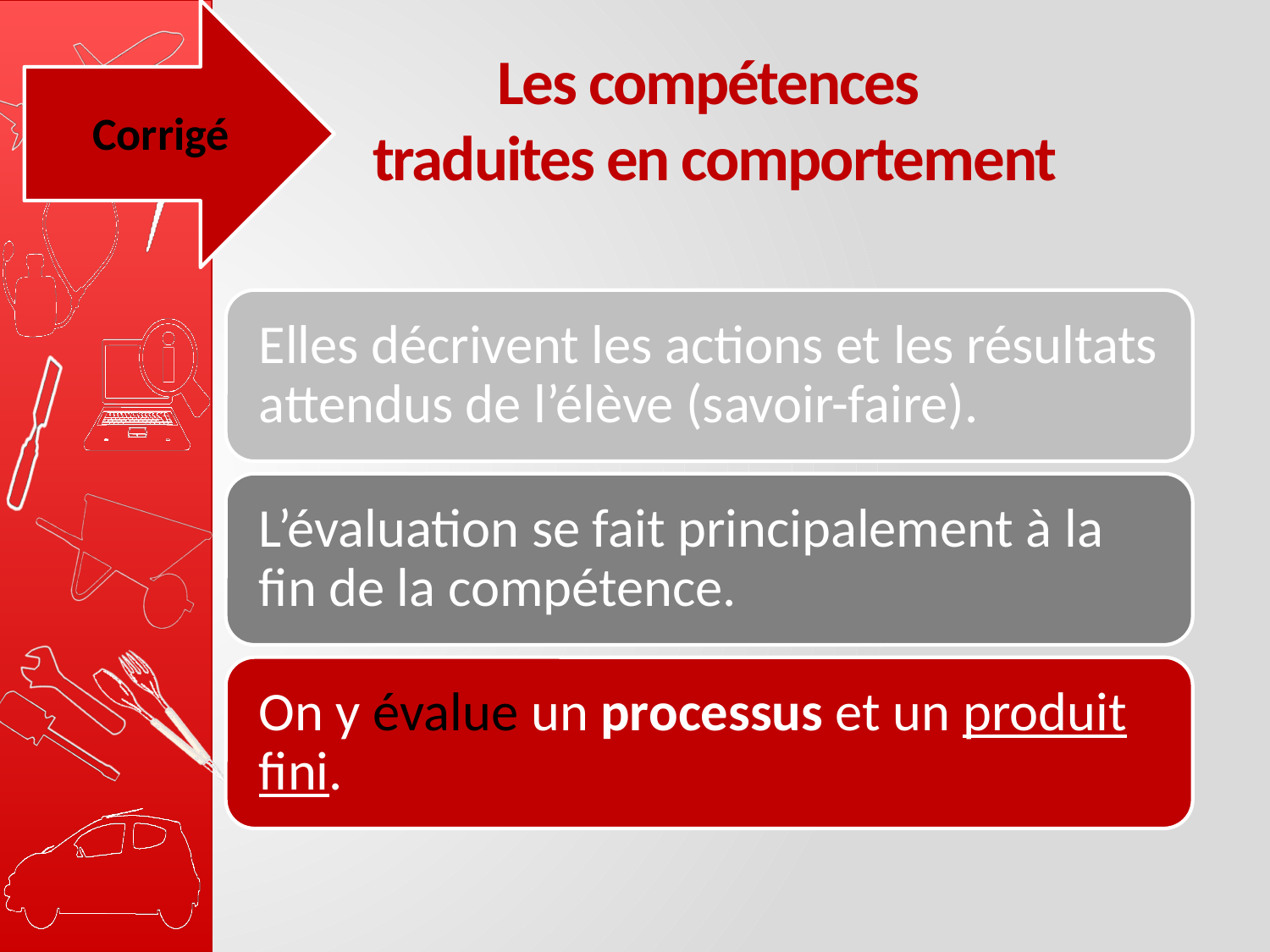

Corrigé
# Les compétences traduites en comportement
Elles décrivent les actions et les résultats attendus de l’élève (savoir-faire).
L’évaluation se fait principalement à la fin de la compétence.
On y évalue un processus et un produit fini.